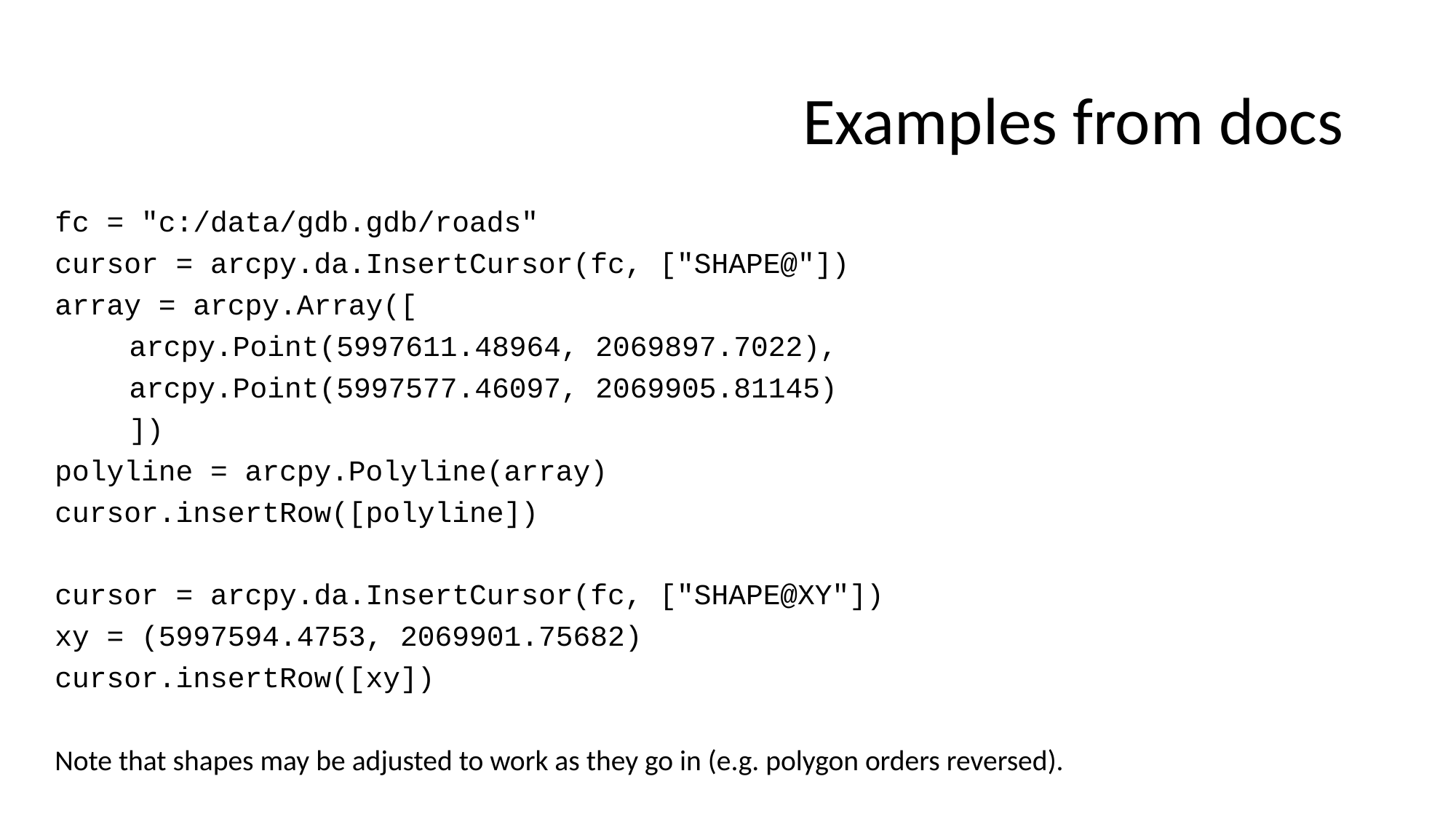

# Examples from docs
fc = "c:/data/gdb.gdb/roads"
cursor = arcpy.da.InsertCursor(fc, ["SHAPE@"])
array = arcpy.Array([
	arcpy.Point(5997611.48964, 2069897.7022),
	arcpy.Point(5997577.46097, 2069905.81145)
	])
polyline = arcpy.Polyline(array)
cursor.insertRow([polyline])

cursor = arcpy.da.InsertCursor(fc, ["SHAPE@XY"])
xy = (5997594.4753, 2069901.75682)
cursor.insertRow([xy])

Note that shapes may be adjusted to work as they go in (e.g. polygon orders reversed).